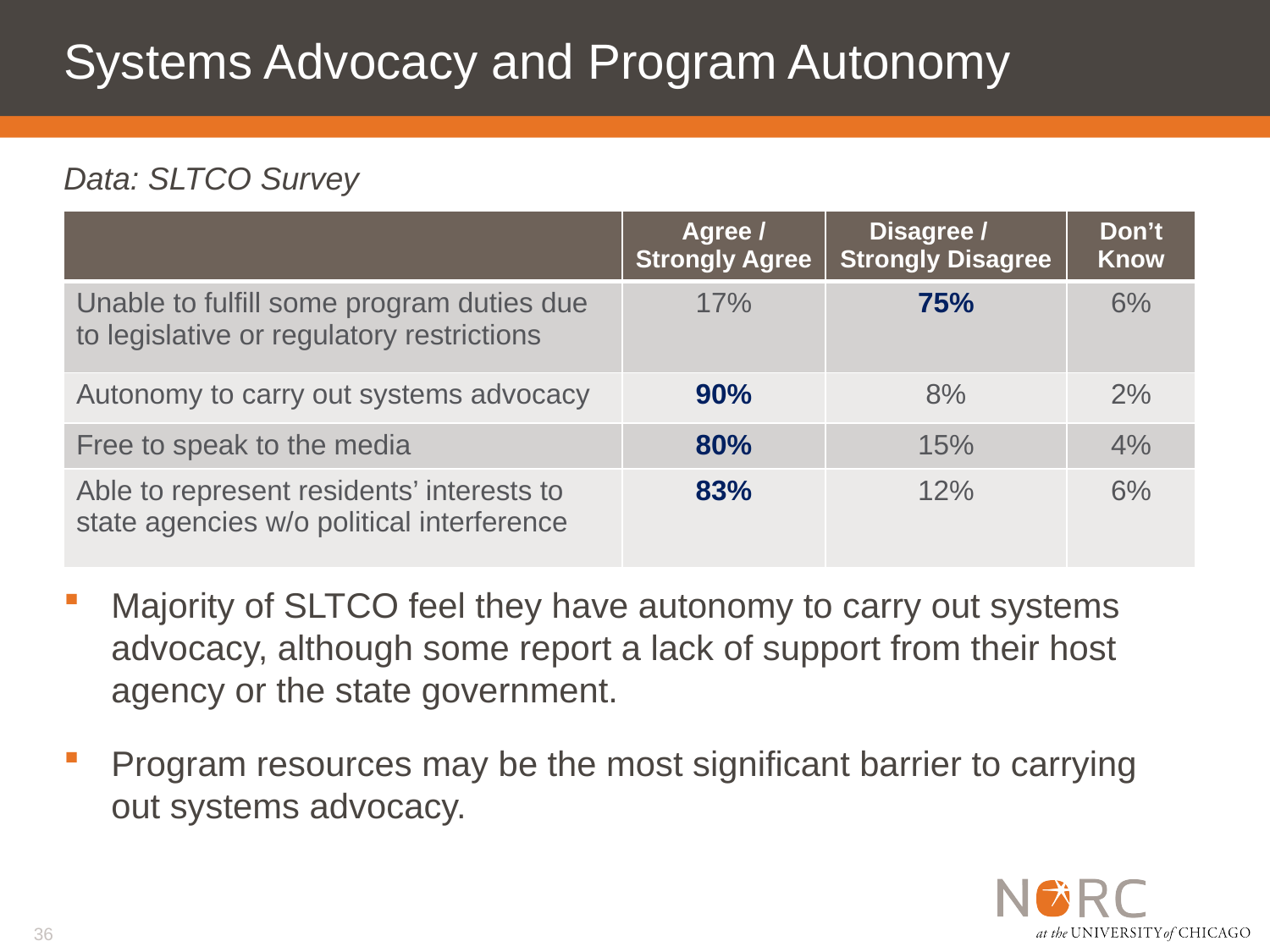

# Systems Advocacy and Program Autonomy
Data: SLTCO Survey
| ---- | Agree / Strongly Agree | Disagree / Strongly Disagree | Don’t Know |
| --- | --- | --- | --- |
| Unable to fulfill some program duties due to legislative or regulatory restrictions | 17% | 75% | 6% |
| Autonomy to carry out systems advocacy | 90% | 8% | 2% |
| Free to speak to the media | 80% | 15% | 4% |
| Able to represent residents’ interests to state agencies w/o political interference | 83% | 12% | 6% |
Majority of SLTCO feel they have autonomy to carry out systems advocacy, although some report a lack of support from their host agency or the state government.
Program resources may be the most significant barrier to carrying out systems advocacy.